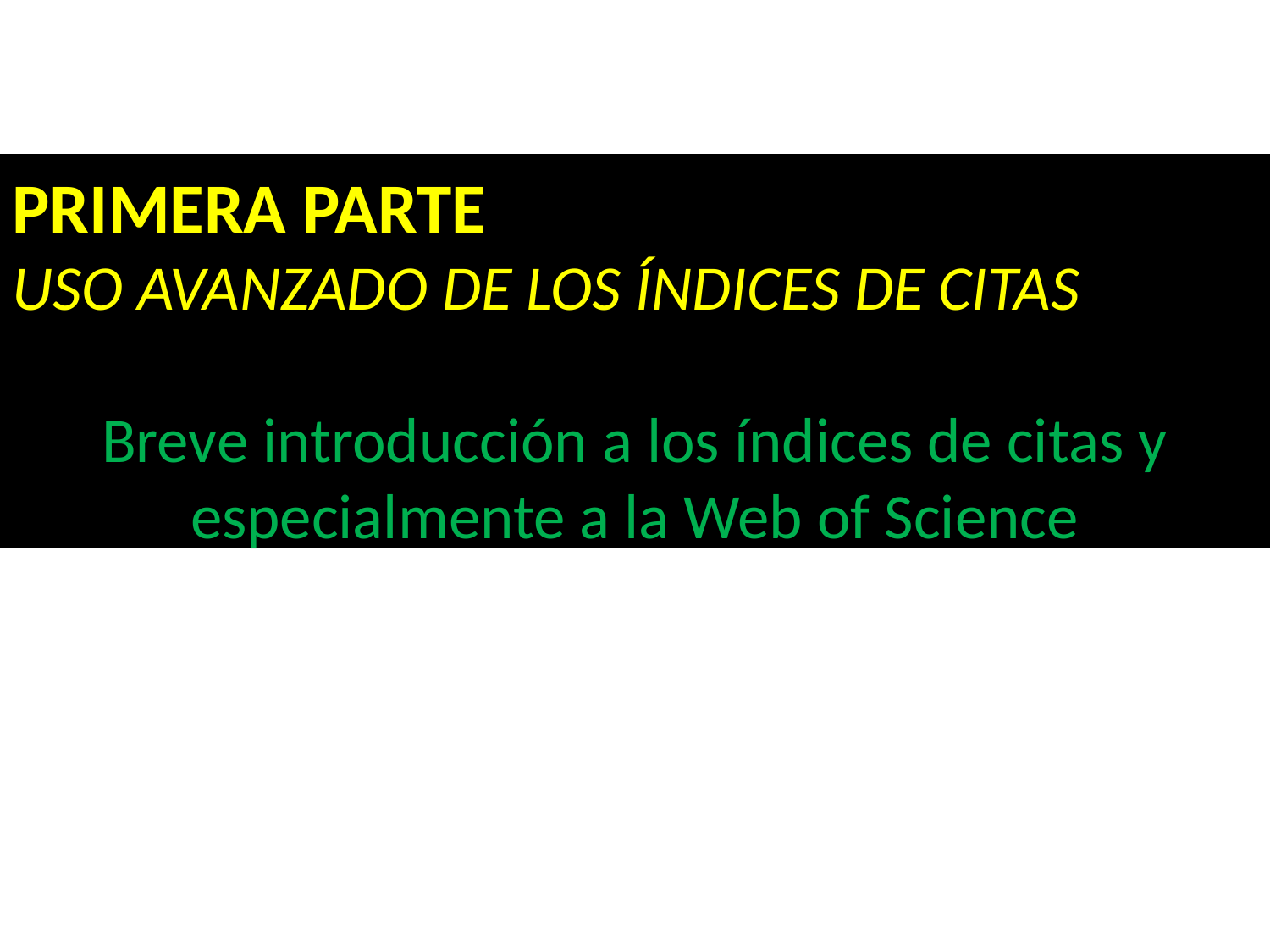

PRIMERA PARTE
USO AVANZADO DE LOS ÍNDICES DE CITAS

Breve introducción a los índices de citas y especialmente a la Web of Science